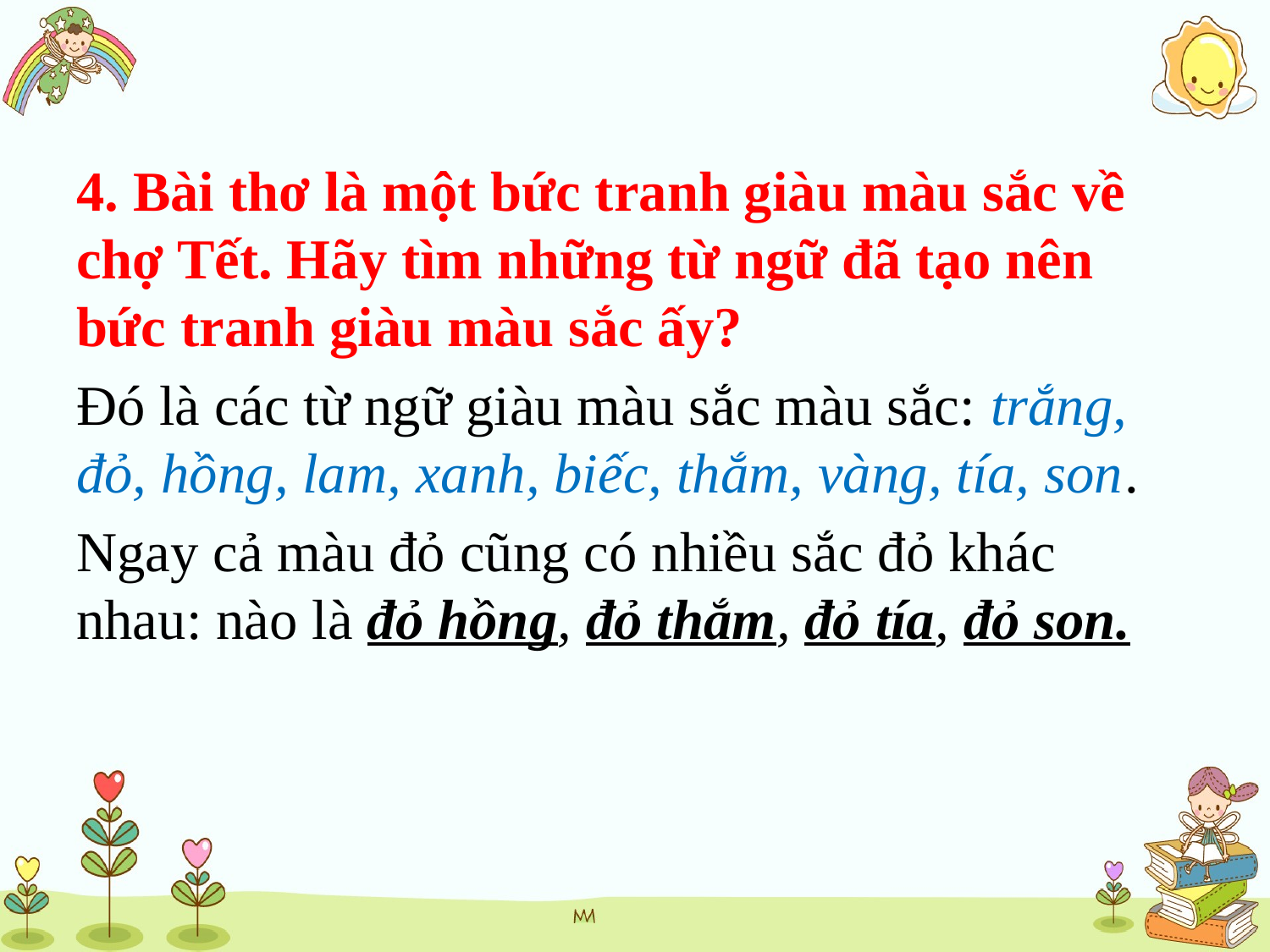

4. Bài thơ là một bức tranh giàu màu sắc về chợ Tết. Hãy tìm những từ ngữ đã tạo nên bức tranh giàu màu sắc ấy?
Đó là các từ ngữ giàu màu sắc màu sắc: trắng, đỏ, hồng, lam, xanh, biếc, thắm, vàng, tía, son.
Ngay cả màu đỏ cũng có nhiều sắc đỏ khác nhau: nào là đỏ hồng, đỏ thắm, đỏ tía, đỏ son.